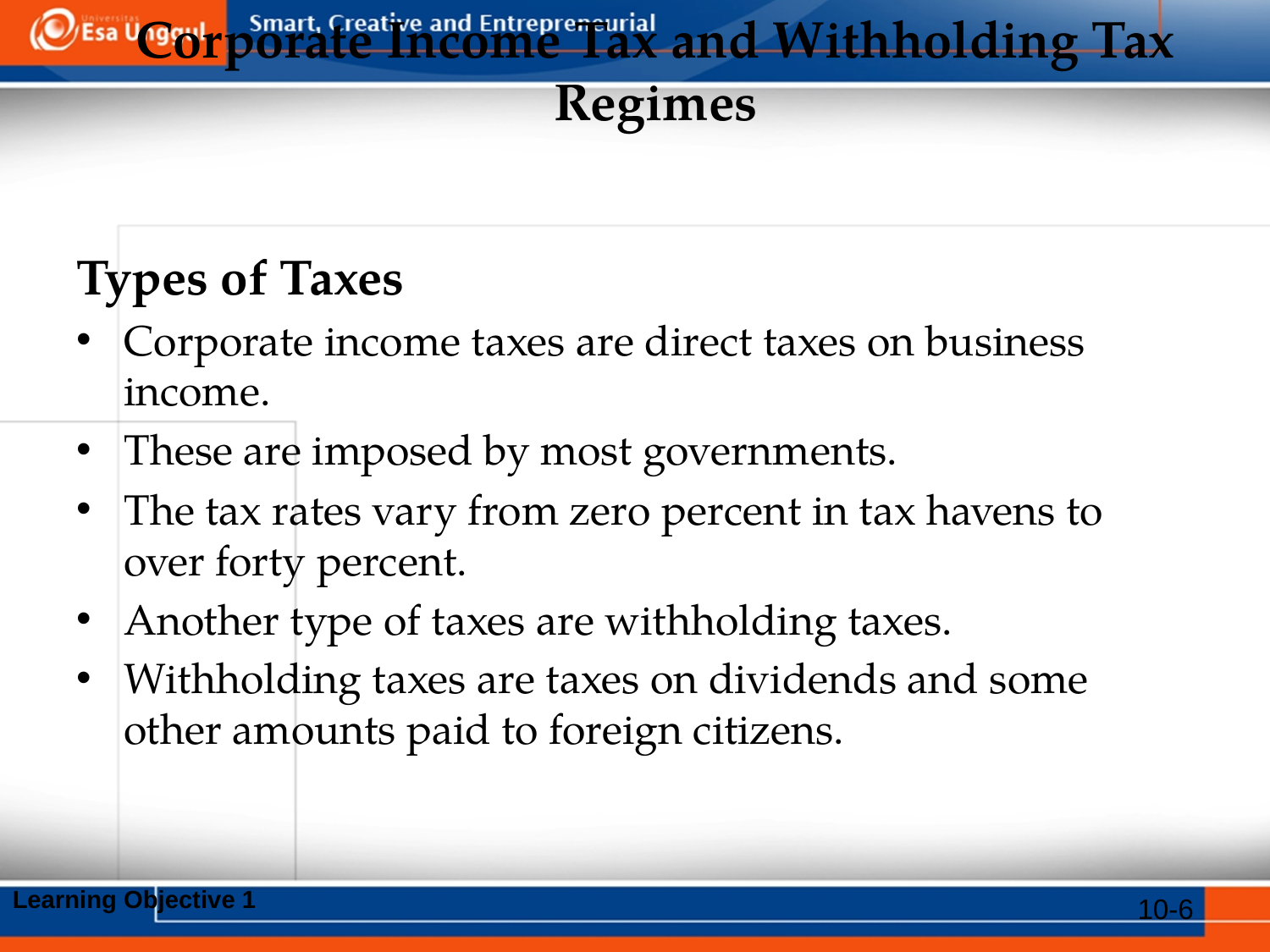

# Corporate Income Tax and Withholding Tax Regimes
Types of Taxes
Corporate income taxes are direct taxes on business income.
These are imposed by most governments.
The tax rates vary from zero percent in tax havens to over forty percent.
Another type of taxes are withholding taxes.
Withholding taxes are taxes on dividends and some other amounts paid to foreign citizens.
Learning Objective 1
10-6